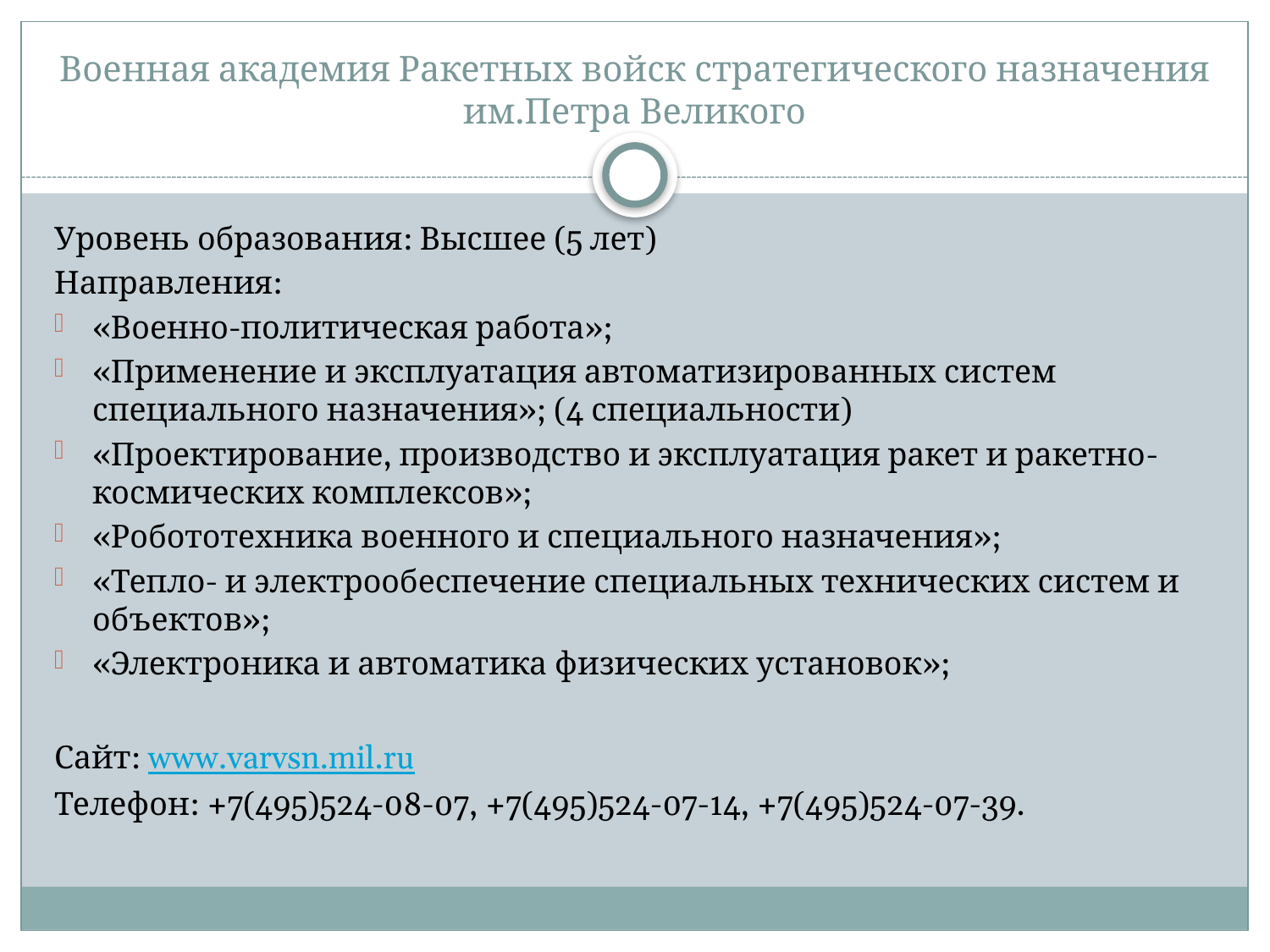

# Военная академия Ракетных войск стратегического назначения им.Петра Великого
Уровень образования: Высшее (5 лет)
Направления:
«Военно-политическая работа»;
«Применение и эксплуатация автоматизированных систем специального назначения»; (4 специальности)
«Проектирование, производство и эксплуатация ракет и ракетно-космических комплексов»;
«Робототехника военного и специального назначения»;
«Тепло- и электрообеспечение специальных технических систем и объектов»;
«Электроника и автоматика физических установок»;

Сайт: www.varvsn.mil.ru
Телефон: +7(495)524-08-07, +7(495)524-07-14, +7(495)524-07-39.